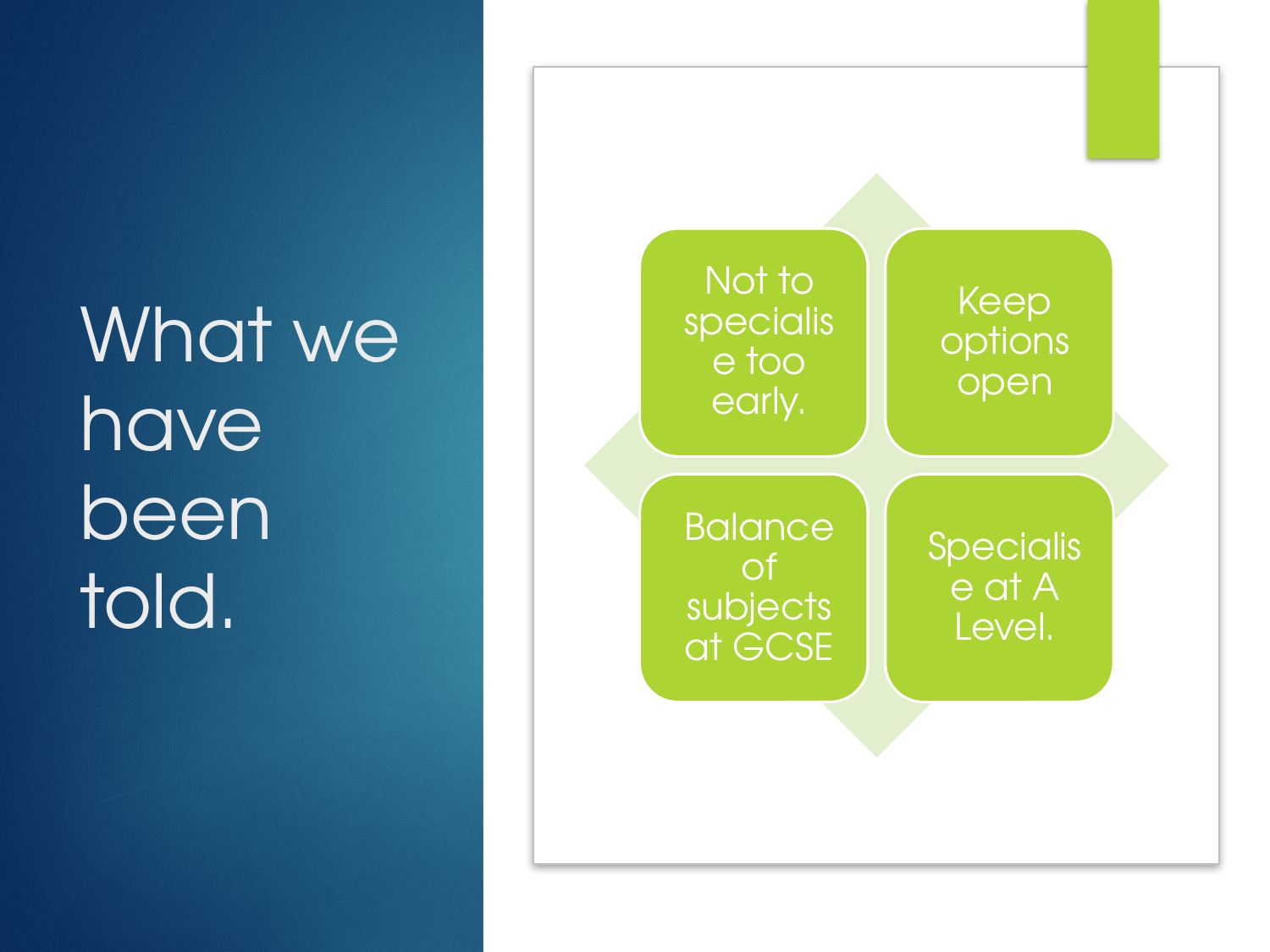

Not to specialise too early.
Keep options open
Balance of subjects at GCSE
Specialise at A Level.
# What we have been told.